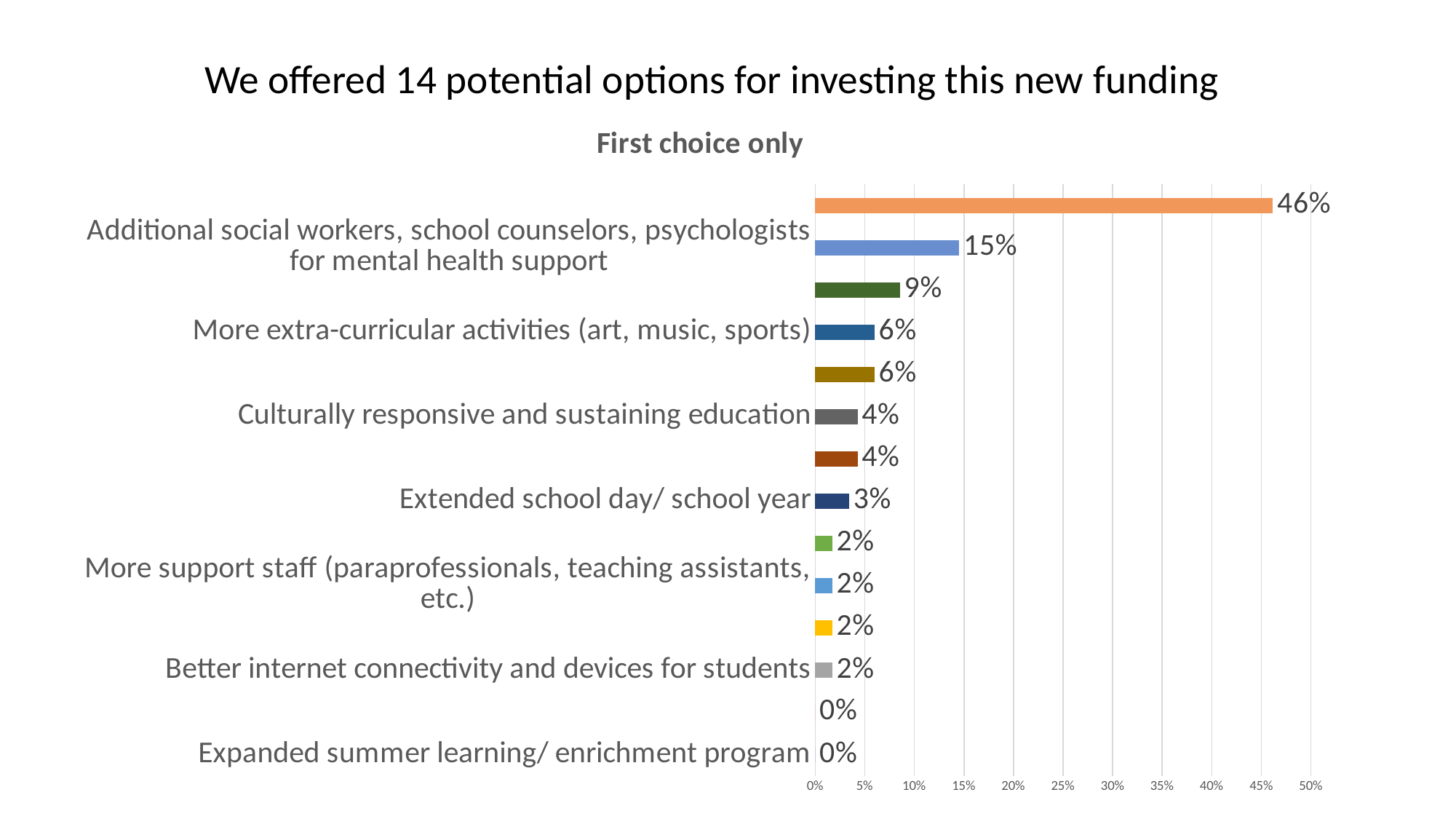

# We offered 14 potential options for investing this new funding

### Chart: First choice only

| Category |  |
|---|---|
| Expanded summer learning/ enrichment program | 0.0 |
| Restorative justice programs | 0.0 |
| Better internet connectivity and devices for students | 0.0171 |
| Expansion of Community schools initiative (wrap-around services, etc.) | 0.0171 |
| More support staff (paraprofessionals, teaching assistants, etc.) | 0.0171 |
| Recruitment and retention of diverse teaching staff | 0.0171 |
| Extended school day/ school year | 0.0342 |
| Anti-racism & anti-bias training for teachers and school leaders | 0.0427 |
| Culturally responsive and sustaining education | 0.0427 |
| Infrastructure improvements (Leasing and/or building more schools; facility upgrades; cafeteria/ playground renovation, outdoor classrooms, etc.) | 0.0598 |
| More extra-curricular activities (art, music, sports) | 0.0598 |
| Other programs or initiatives  | 0.0855 |
| Additional social workers, school counselors, psychologists for mental health support | 0.1453 |
| Class size reduction | 0.4615 |